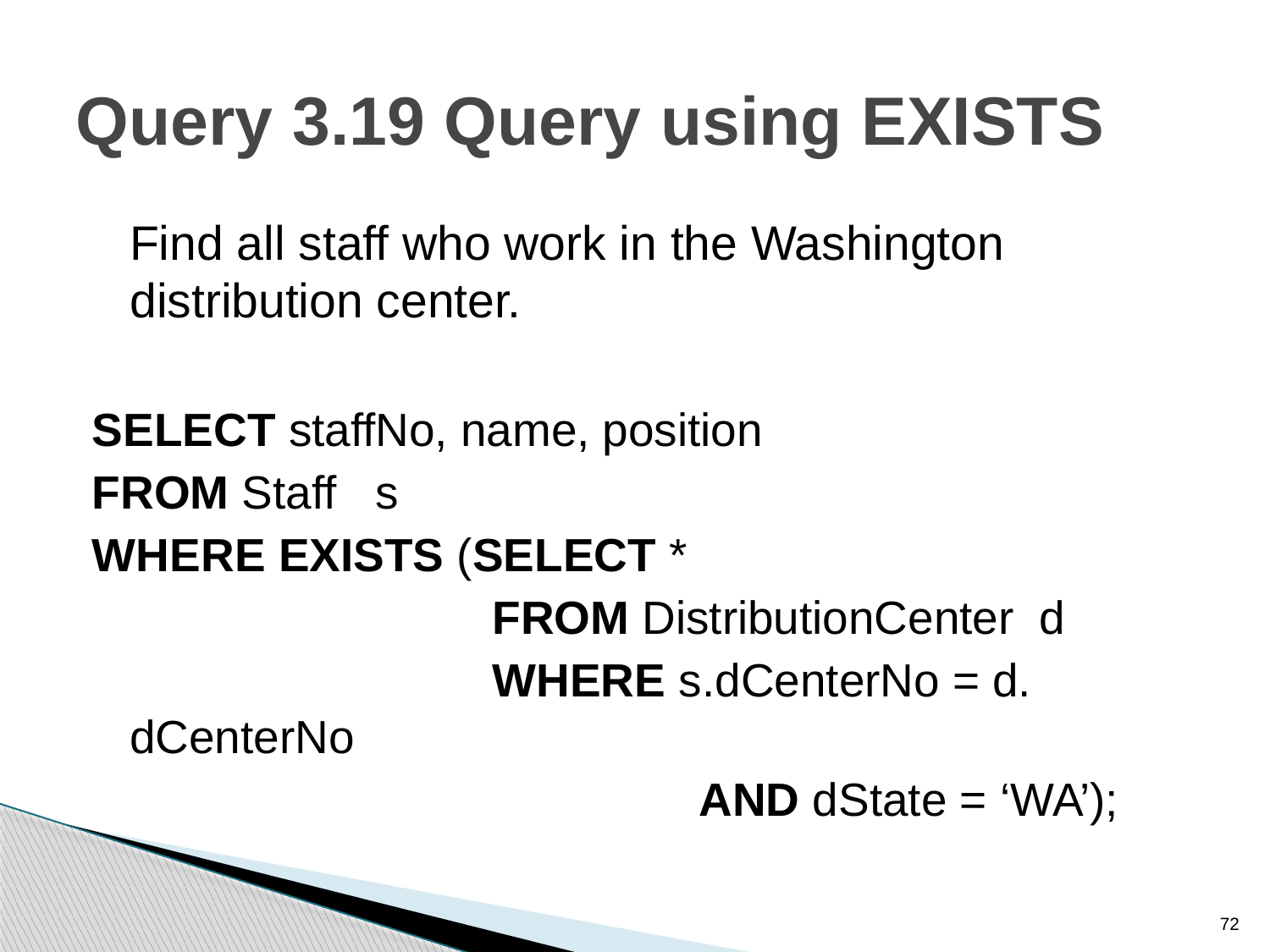

# Query 3.19 Query using EXISTS
	Find all staff who work in the Washington distribution center.

SELECT staffNo, name, position
FROM Staff   s
WHERE EXISTS (SELECT *
                               FROM DistributionCenter  d
                               WHERE s.dCenterNo = d. dCenterNo
                                               AND dState = ‘WA’);
72